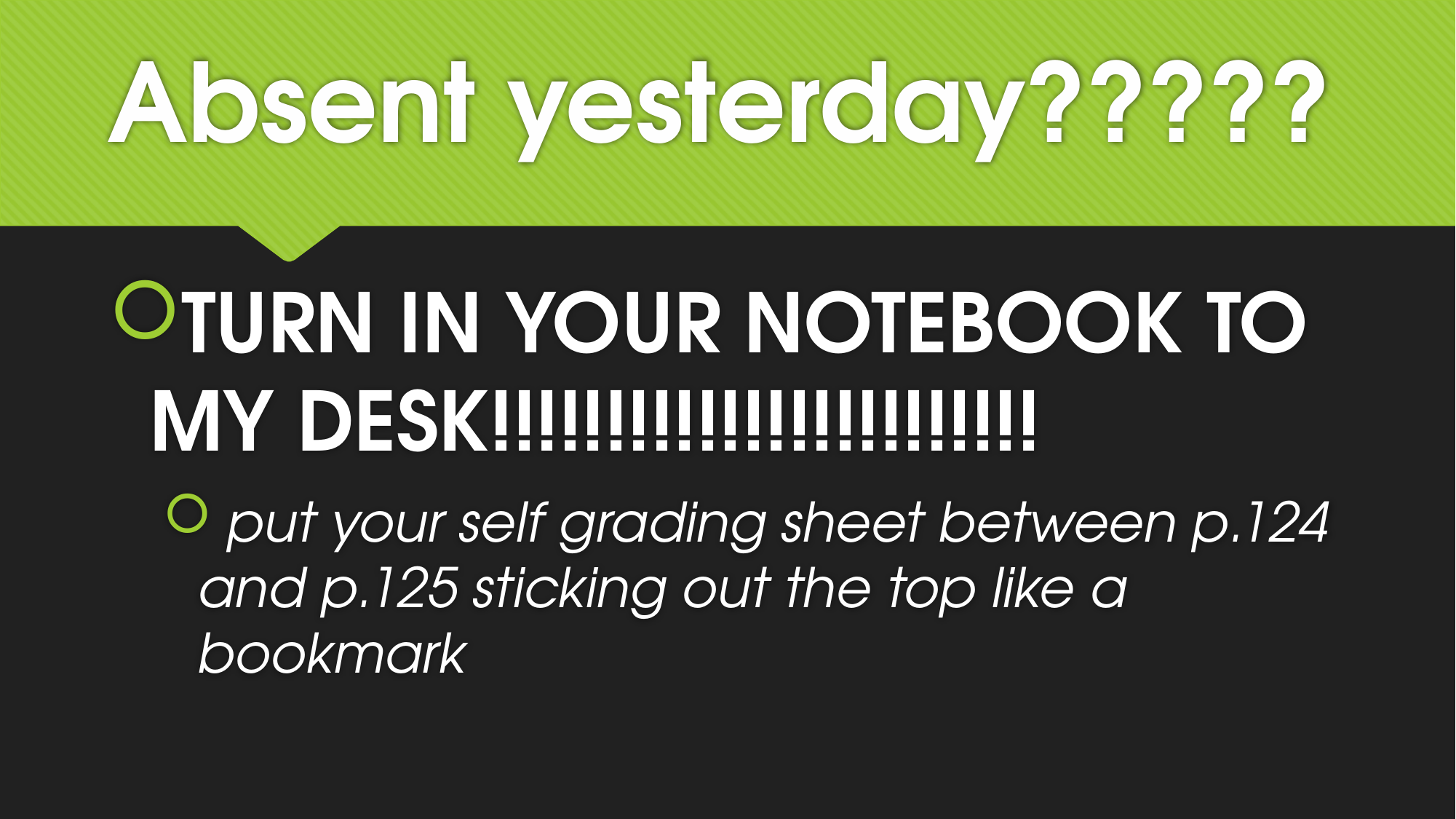

# Absent yesterday?????
TURN IN YOUR NOTEBOOK TO MY DESK!!!!!!!!!!!!!!!!!!!!!!!!
 put your self grading sheet between p.124 and p.125 sticking out the top like a bookmark